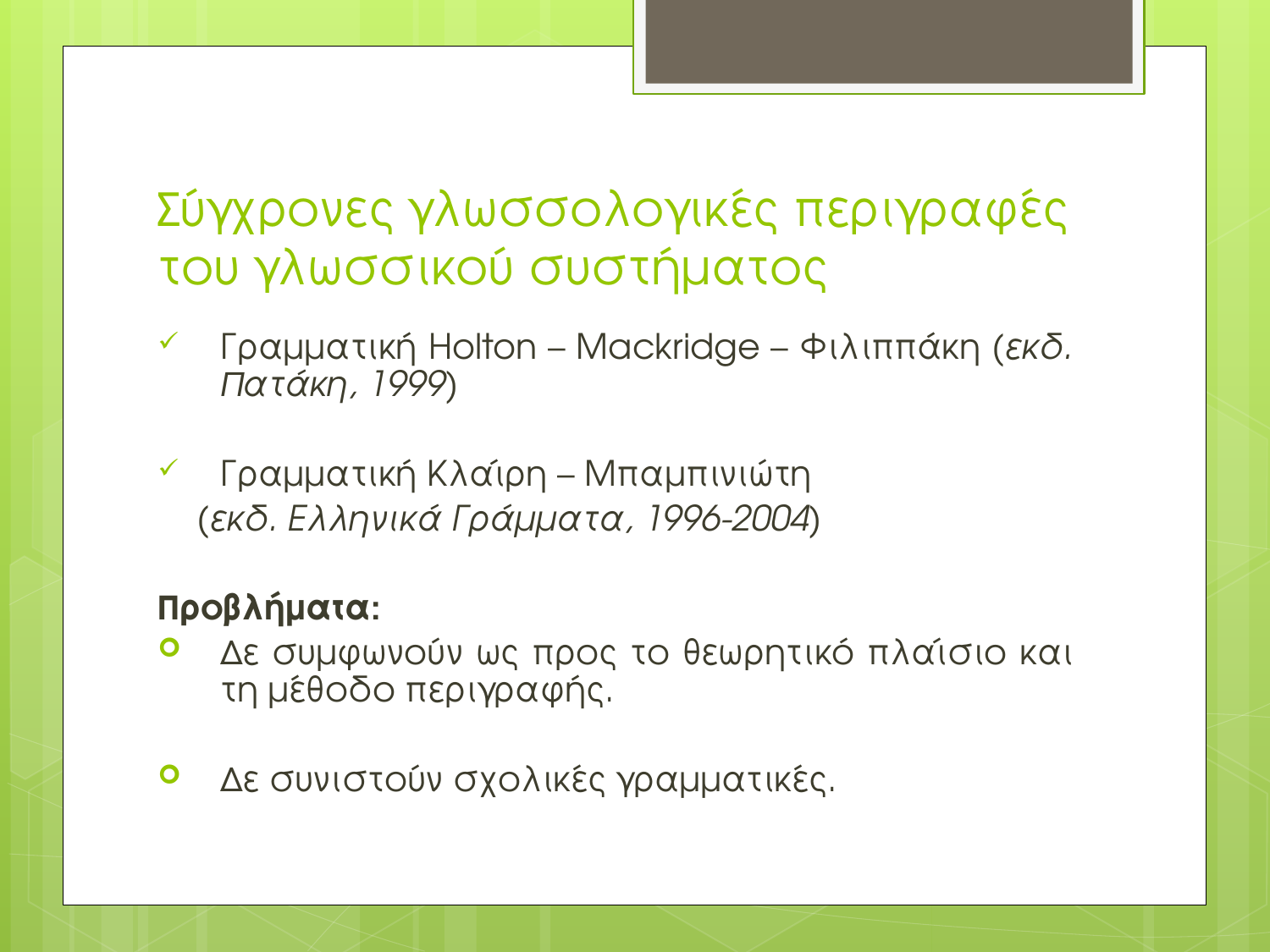

# Σύγχρονες γλωσσολογικές περιγραφές του γλωσσικού συστήματος
Γραμματική Holton – Mackridge – Φιλιππάκη (εκδ. Πατάκη, 1999)

Γραμματική Κλαίρη – Μπαμπινιώτη
    (εκδ. Ελληνικά Γράμματα, 1996-2004)

Προβλήματα:
Δε συμφωνούν ως προς το θεωρητικό πλαίσιο και τη μέθοδο περιγραφής.

Δε συνιστούν σχολικές γραμματικές.